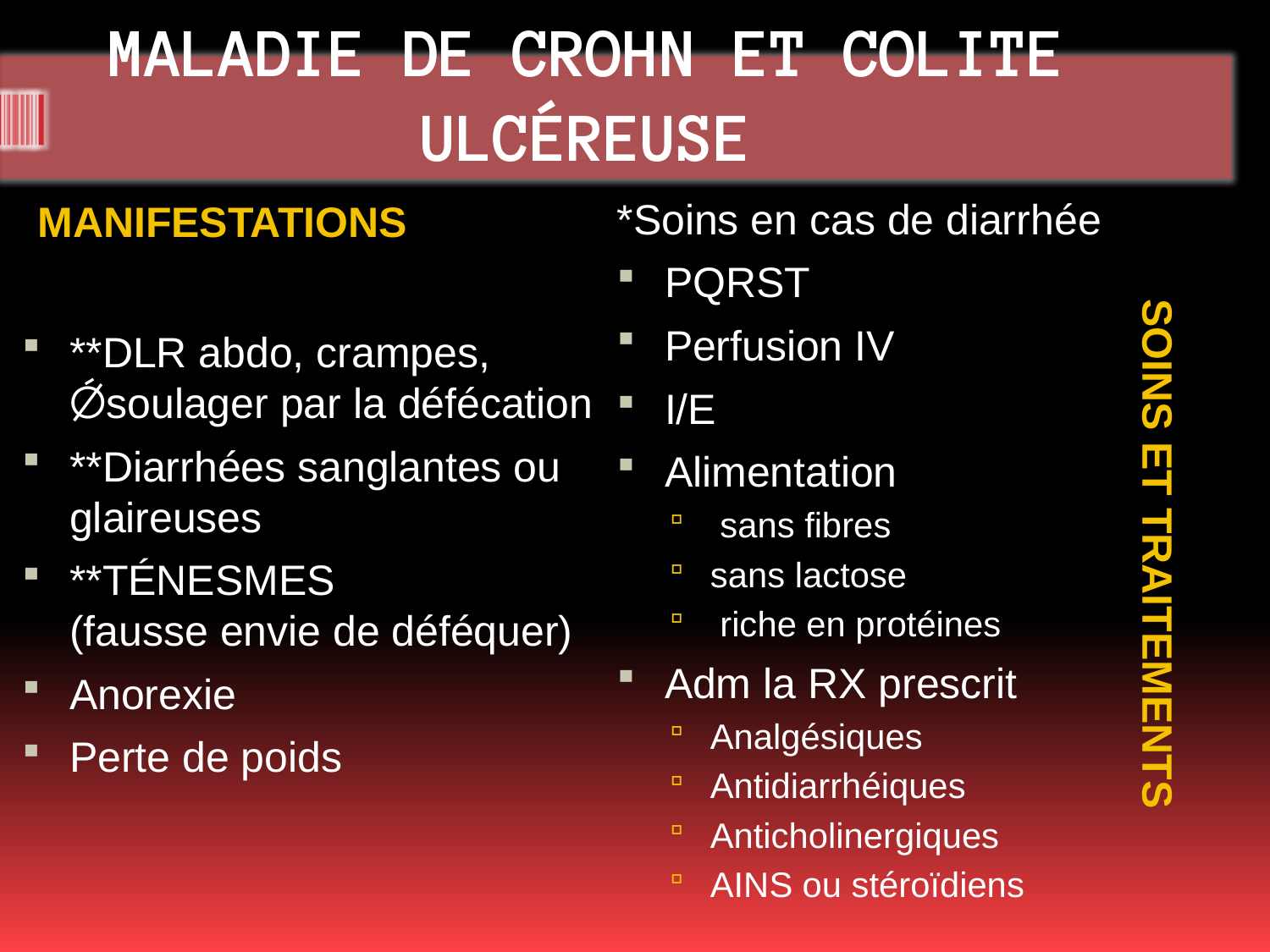

# MALADIE DE CROHN ET COLITE ULCÉREUSE
MANIFESTATIONS
*Soins en cas de diarrhée
PQRST
Perfusion IV
I/E
Alimentation
 sans fibres
sans lactose
 riche en protéines
Adm la RX prescrit
Analgésiques
Antidiarrhéiques
Anticholinergiques
AINS ou stéroïdiens

**DLR abdo, crampes, Ǿsoulager par la défécation
**Diarrhées sanglantes ou glaireuses
**TÉNESMES                    (fausse envie de déféquer)
Anorexie
Perte de poids
SOINS ET TRAITEMENTS